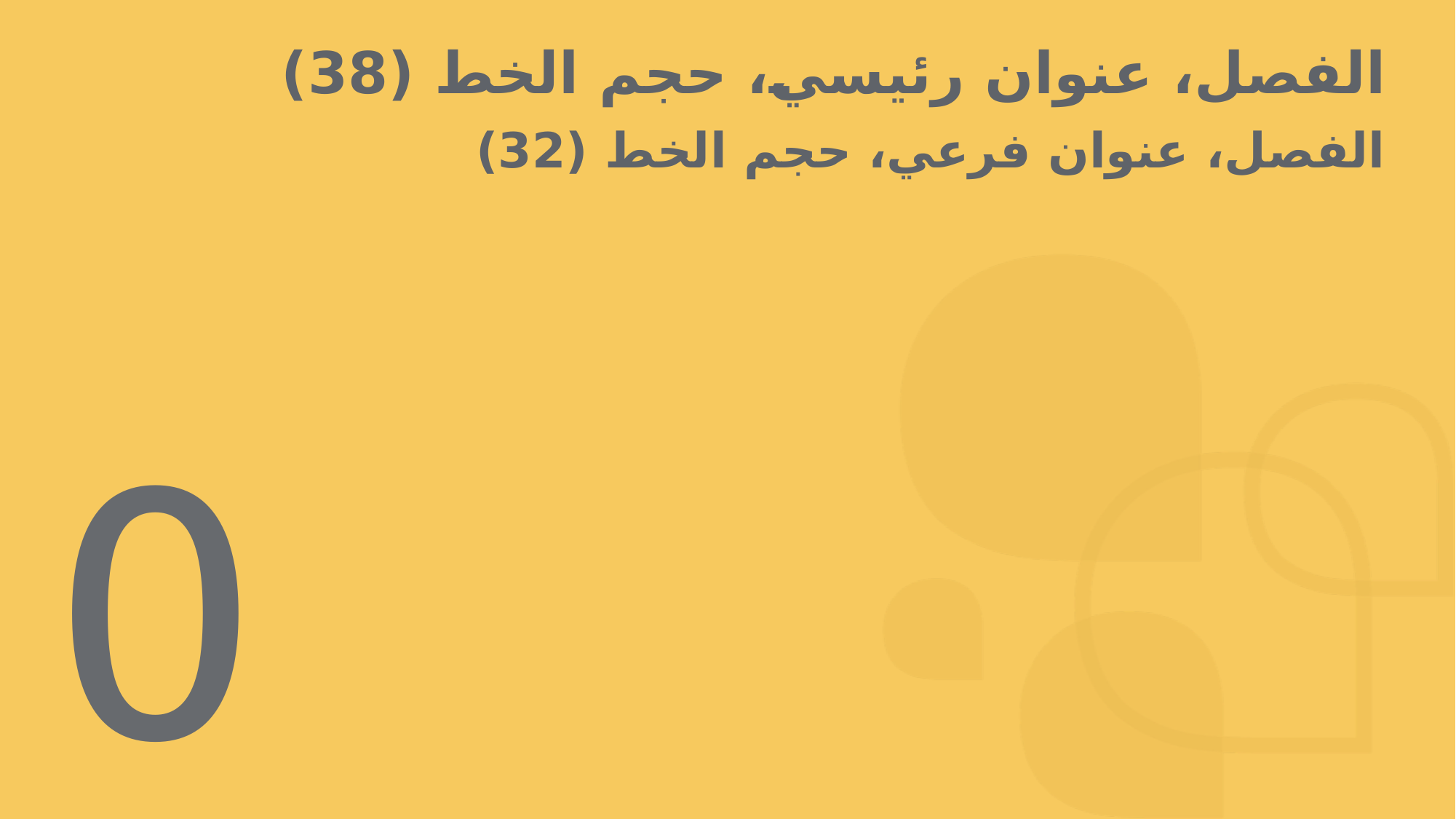

الفصل، عنوان رئيسي، حجم الخط (38)
الفصل، عنوان فرعي، حجم الخط (32)
04